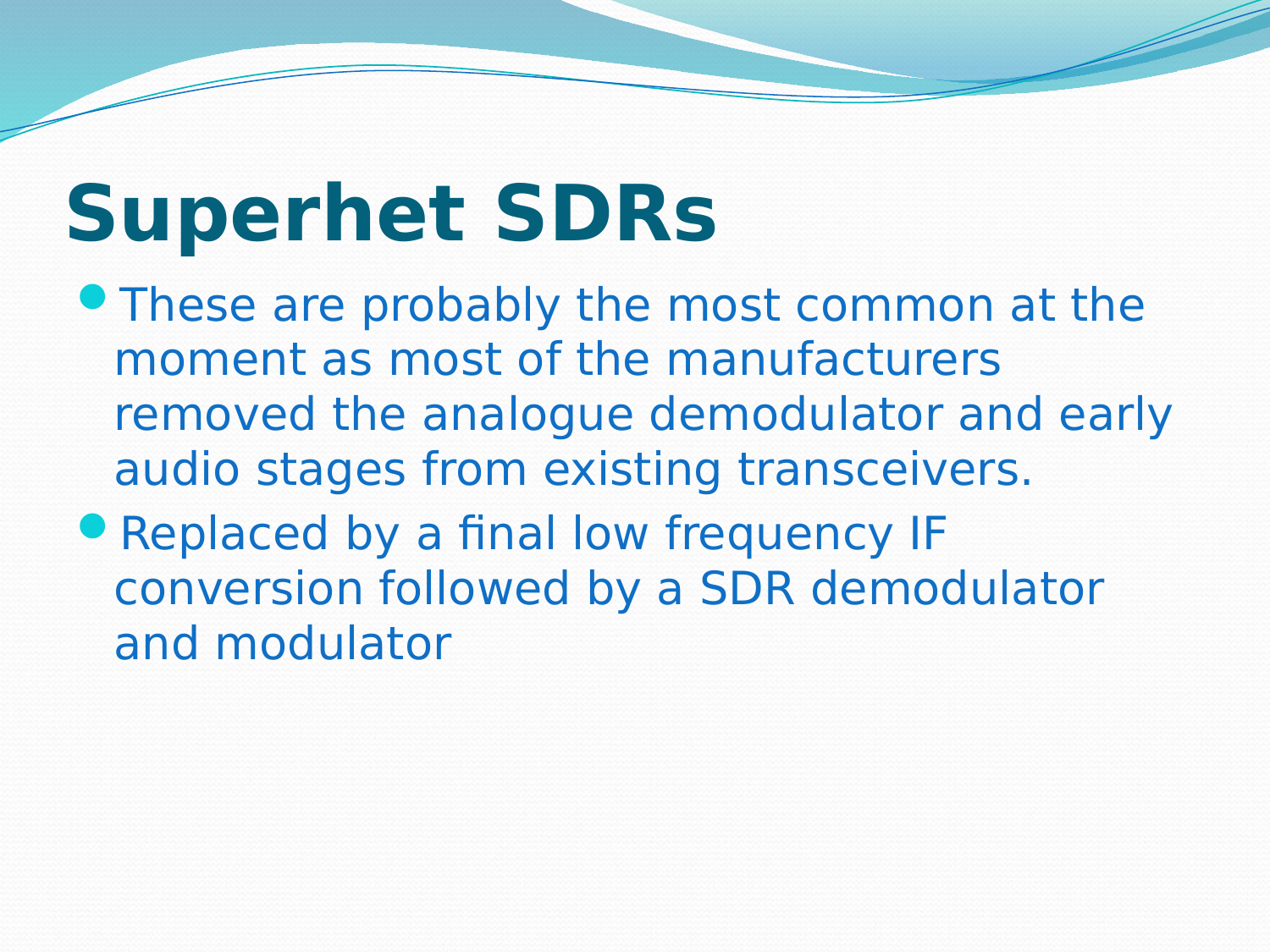

# Superhet SDRs
These are probably the most common at the moment as most of the manufacturers removed the analogue demodulator and early audio stages from existing transceivers.
Replaced by a final low frequency IF conversion followed by a SDR demodulator and modulator